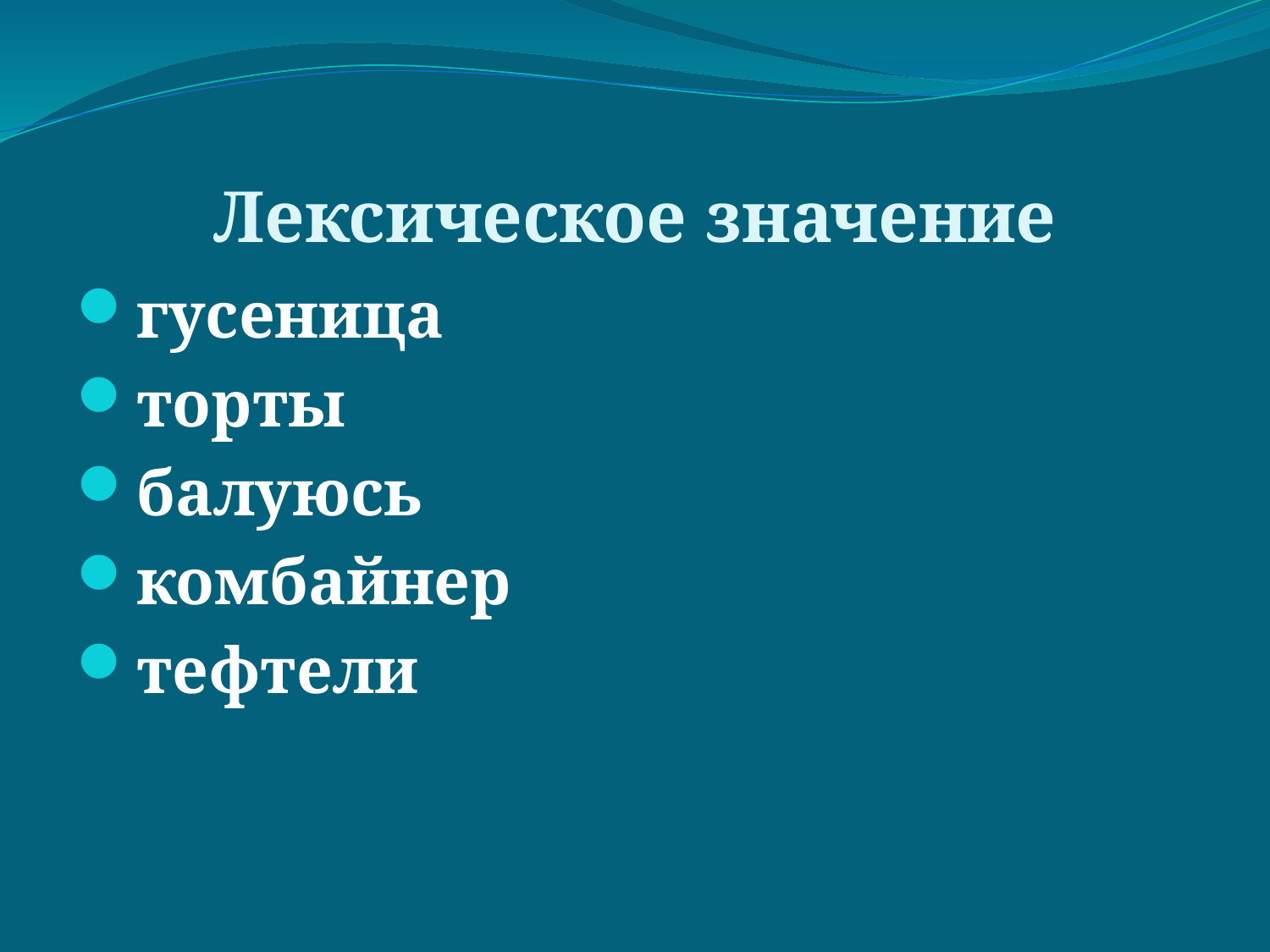

# Лексическое значение
гусеница
торты
балуюсь
комбайнер
тефтели